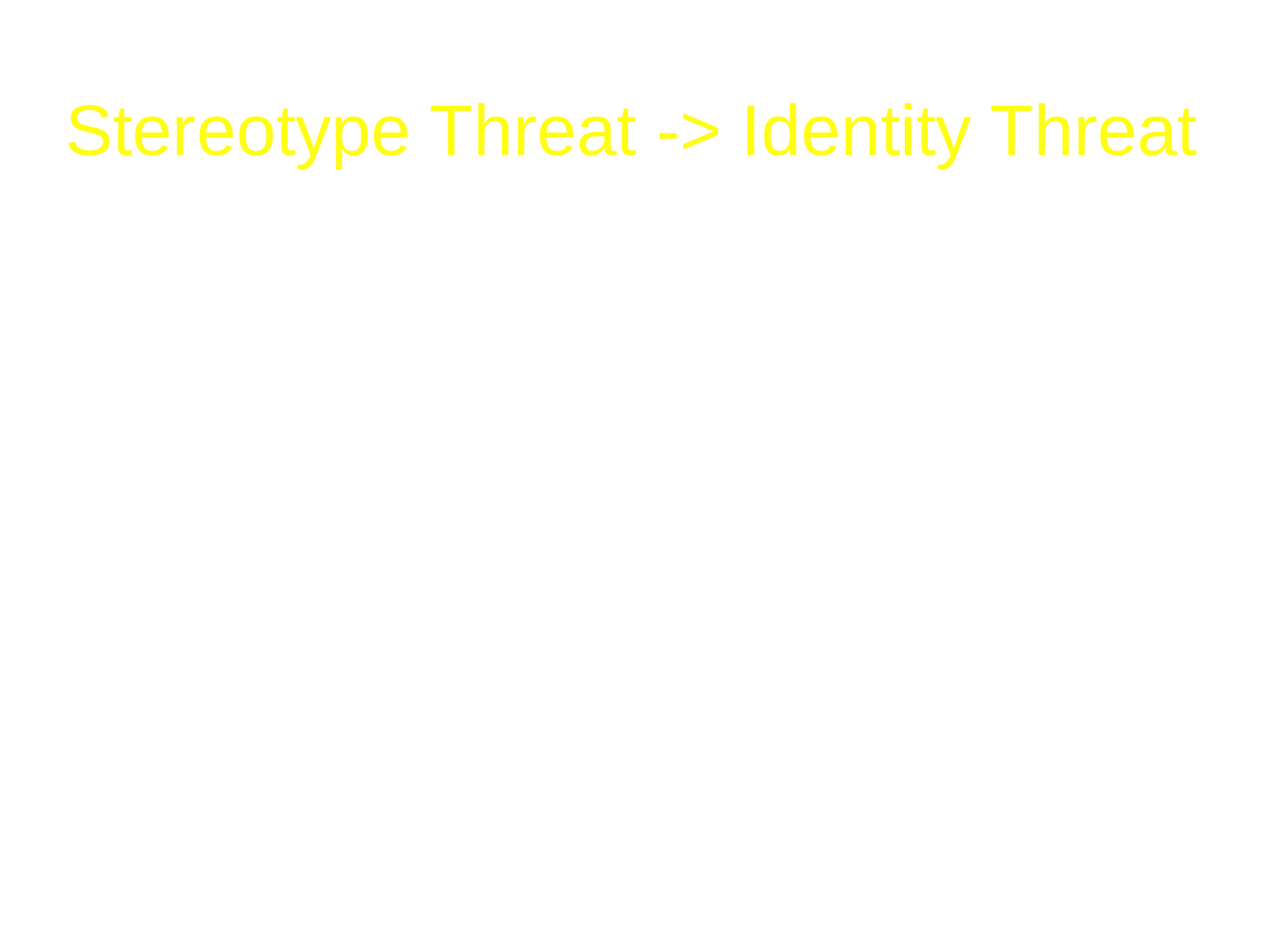

# Stereotype Threat -> Identity Threat
   Apprehension arising from the awareness of a negative stereotype or personal reputation in a situation where the stereotype or identity is relevant, and thus confirmable

everyone experiences this in some form

(slide from J. Aaronson, Oct 2008)